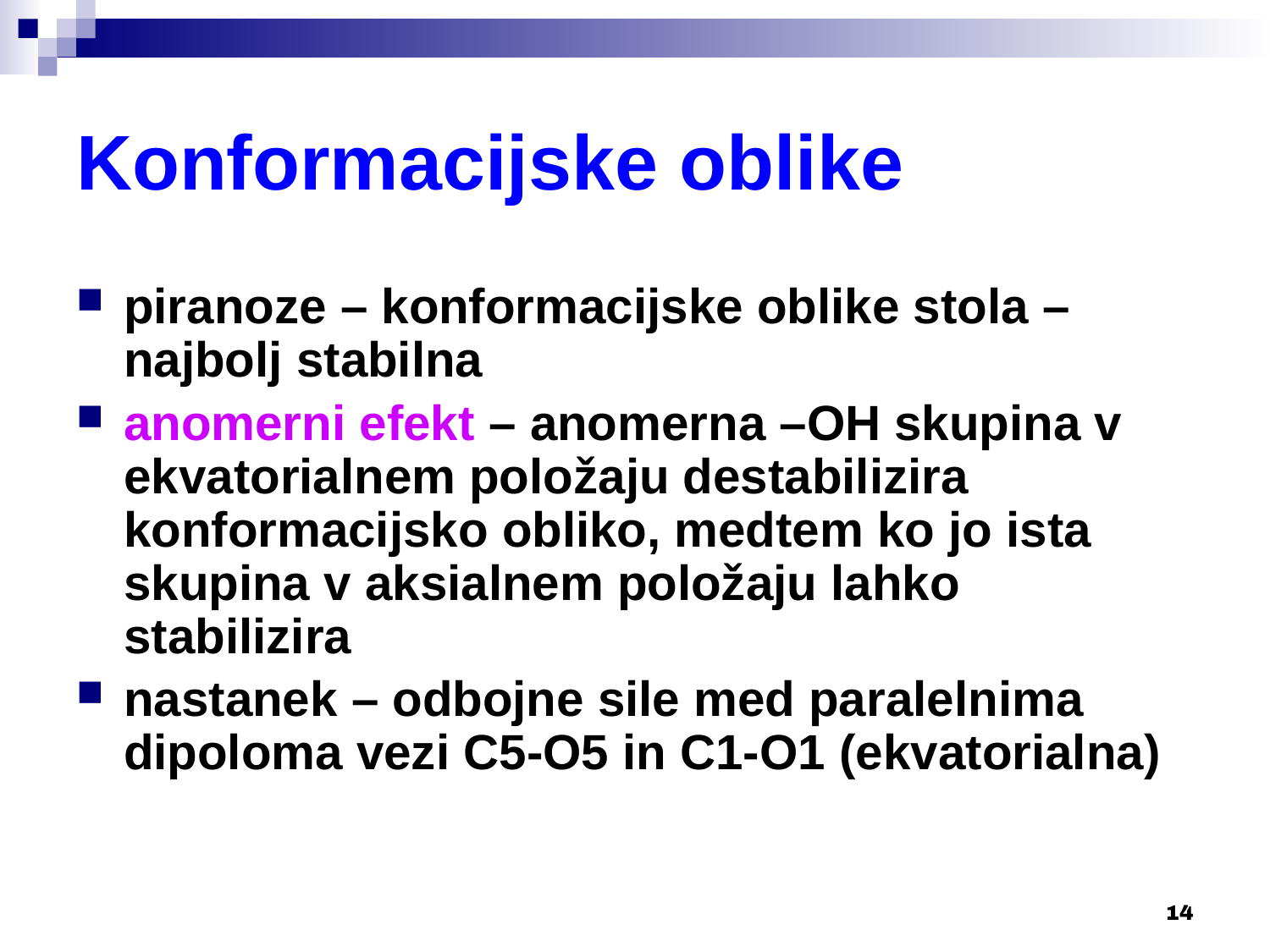

# Konformacijske oblike
piranoze – konformacijske oblike stola – najbolj stabilna
anomerni efekt – anomerna –OH skupina v ekvatorialnem položaju destabilizira konformacijsko obliko, medtem ko jo ista skupina v aksialnem položaju lahko stabilizira
nastanek – odbojne sile med paralelnima dipoloma vezi C5-O5 in C1-O1 (ekvatorialna)

14